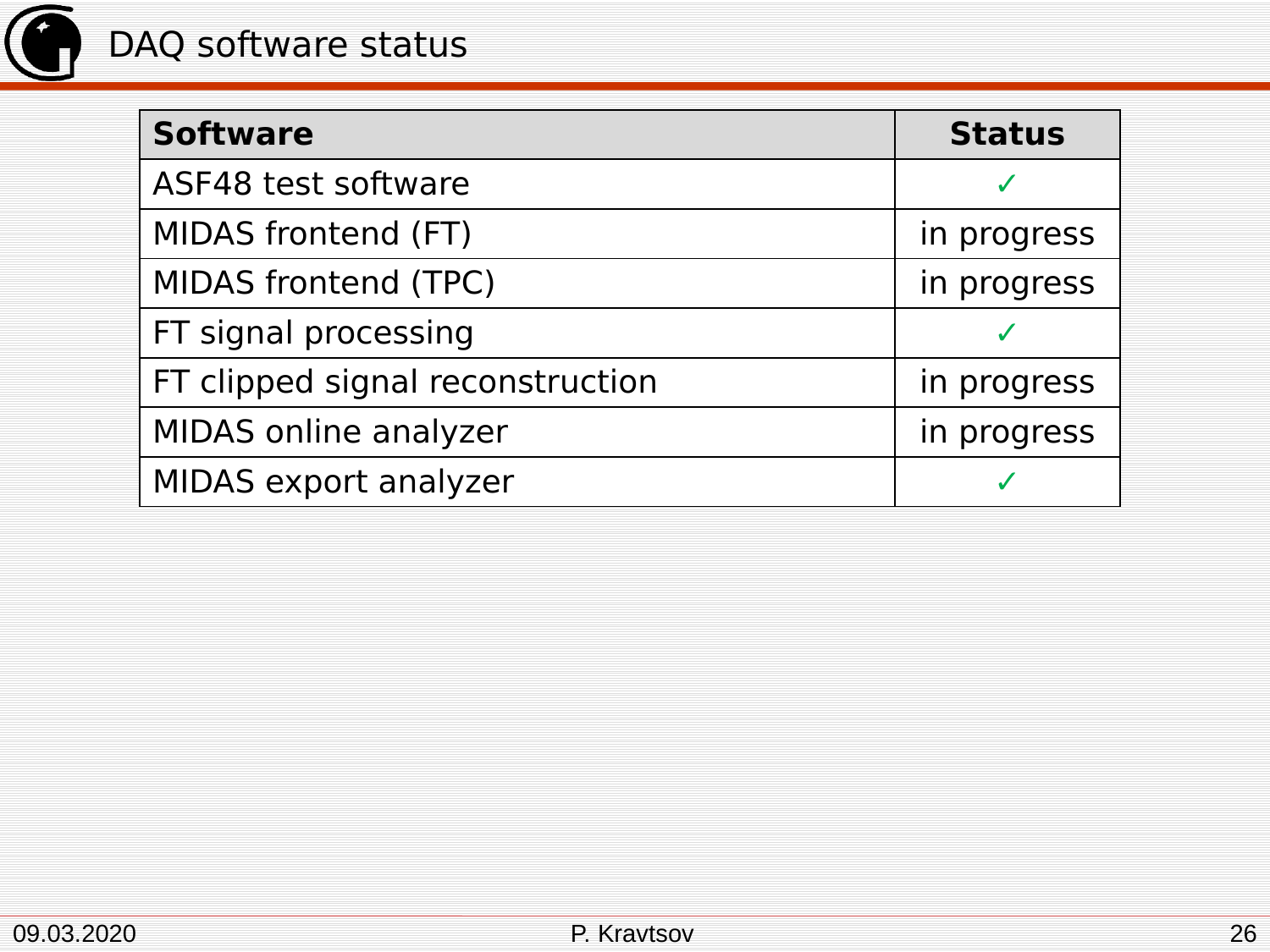

# DAQ software status
| Software | Status |
| --- | --- |
| ASF48 test software | ✓ |
| MIDAS frontend (FT) | in progress |
| MIDAS frontend (TPC) | in progress |
| FT signal processing | ✓ |
| FT clipped signal reconstruction | in progress |
| MIDAS online analyzer | in progress |
| MIDAS export analyzer | ✓ |
26
09.03.2020
P. Kravtsov